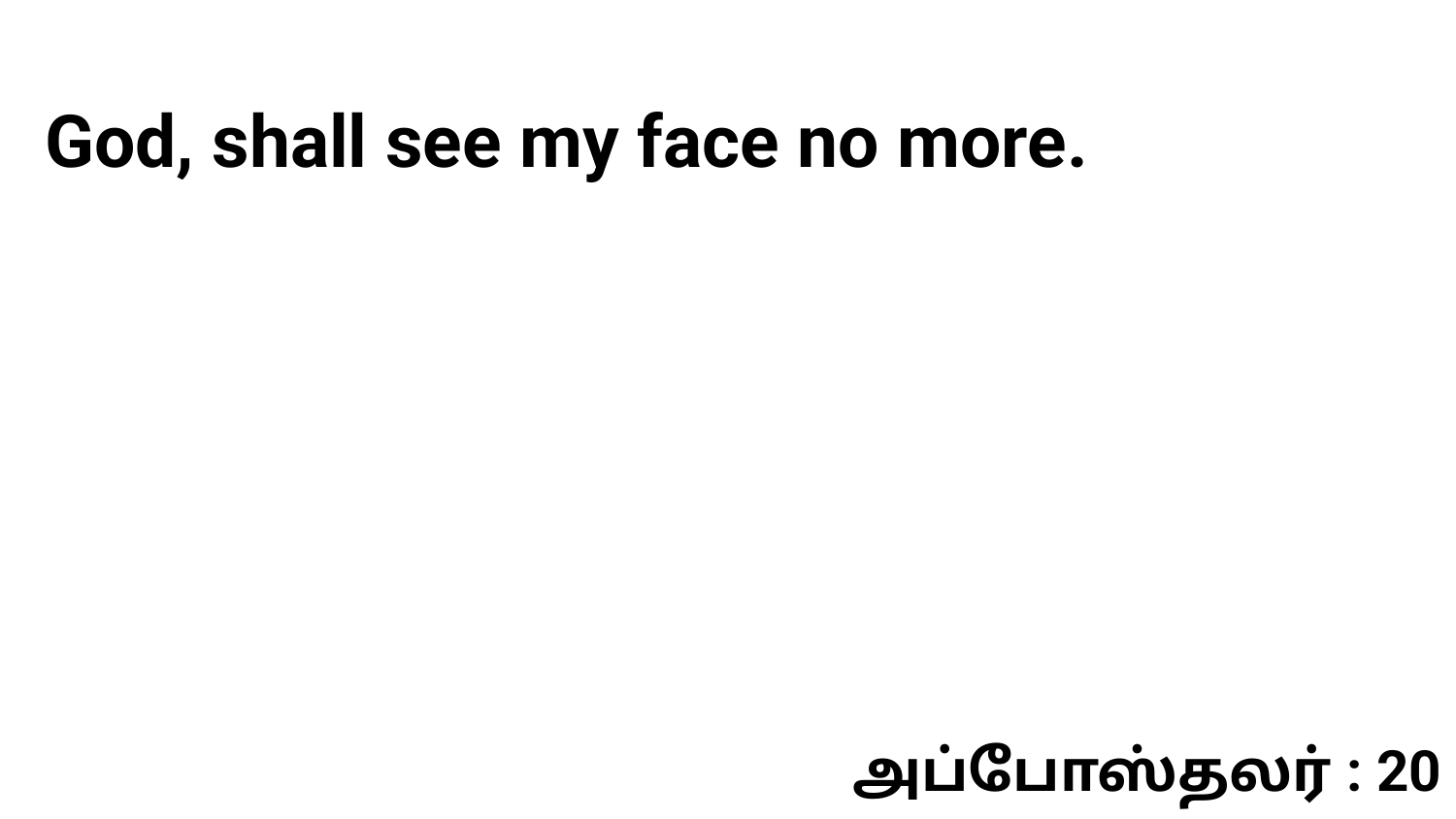

God, shall see my face no more.
அப்போஸ்தலர் : 20